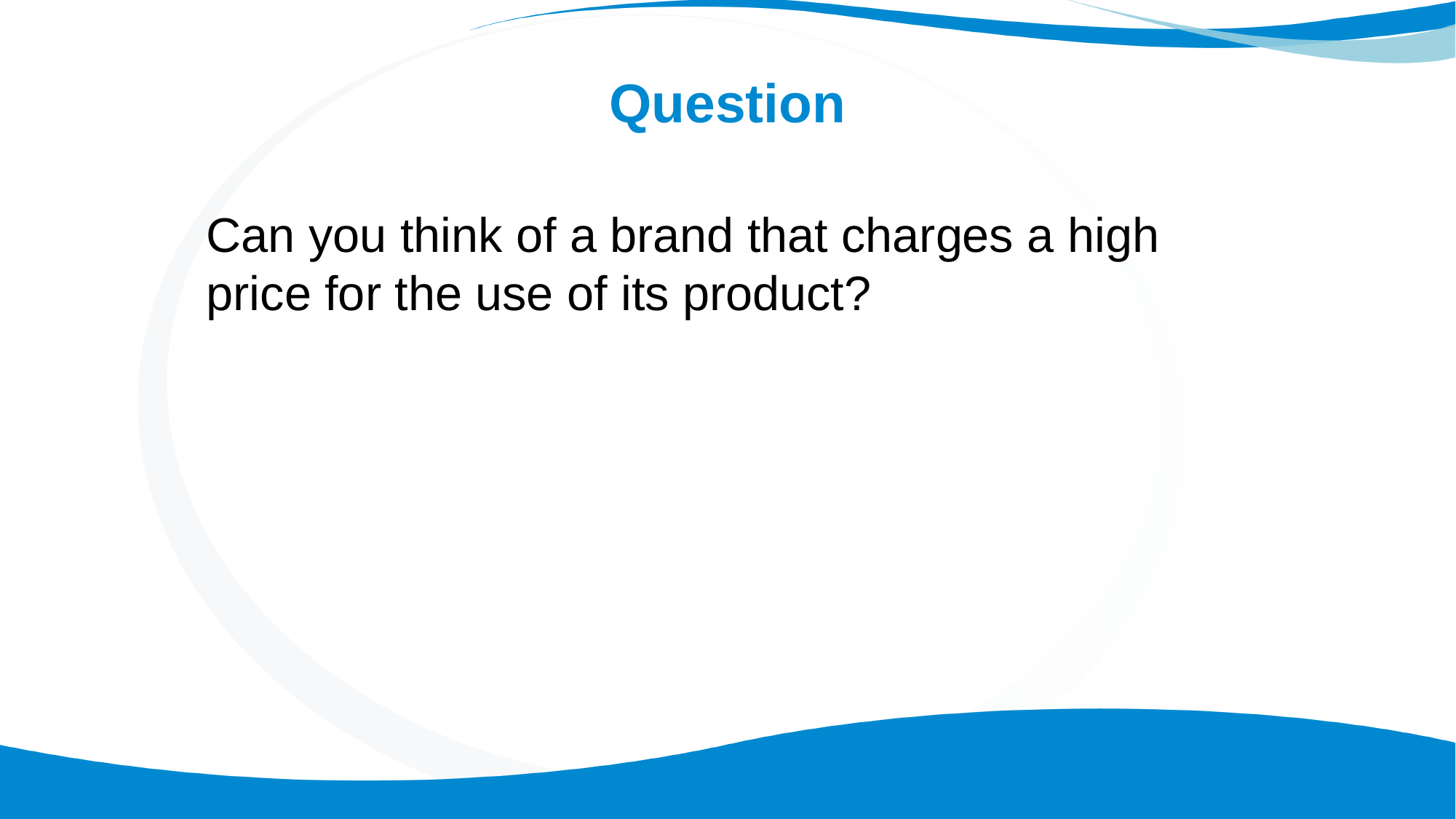

# Question

Can you think of a brand that charges a high price for the use of its product?